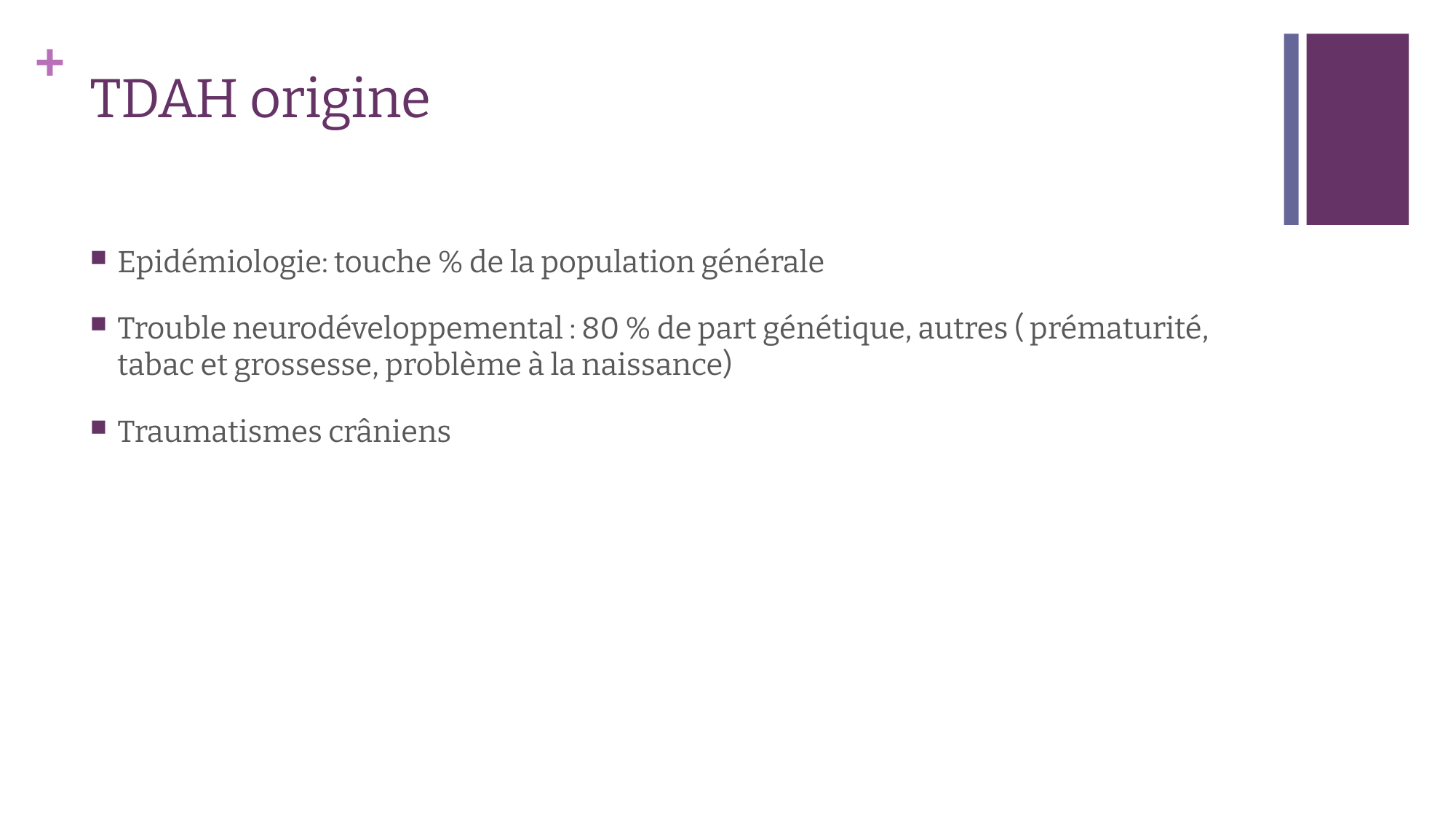

# TDAH origine
Epidémiologie: touche % de la population générale
Trouble neurodéveloppemental : 80 % de part génétique, autres ( prématurité, tabac et grossesse, problème à la naissance)
Traumatismes crâniens